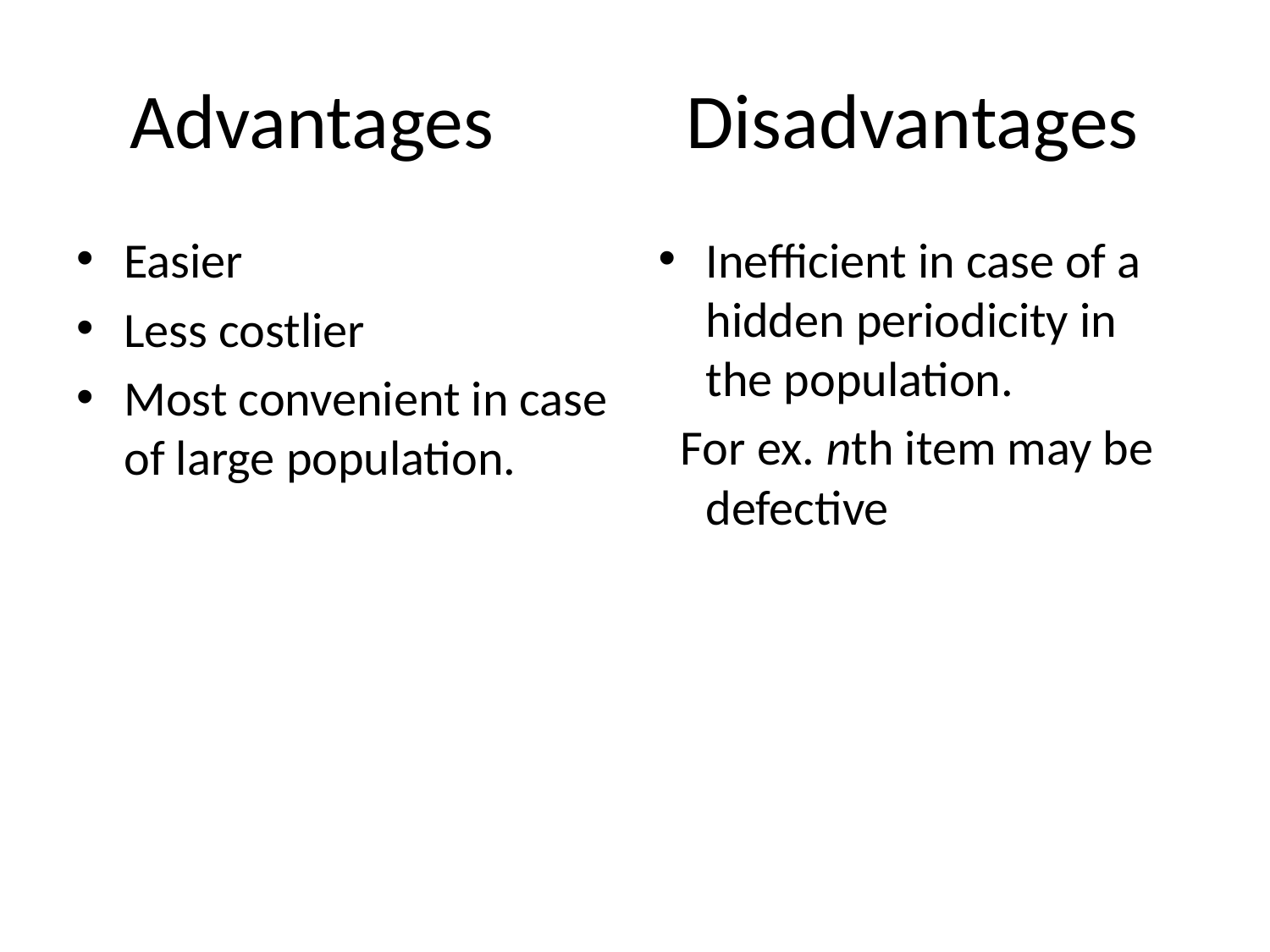

# Advantages           Disadvantages
Easier
Less costlier
Most convenient in case of large population.
Inefficient in case of a hidden periodicity in the population.
  For ex. nth item may be defective